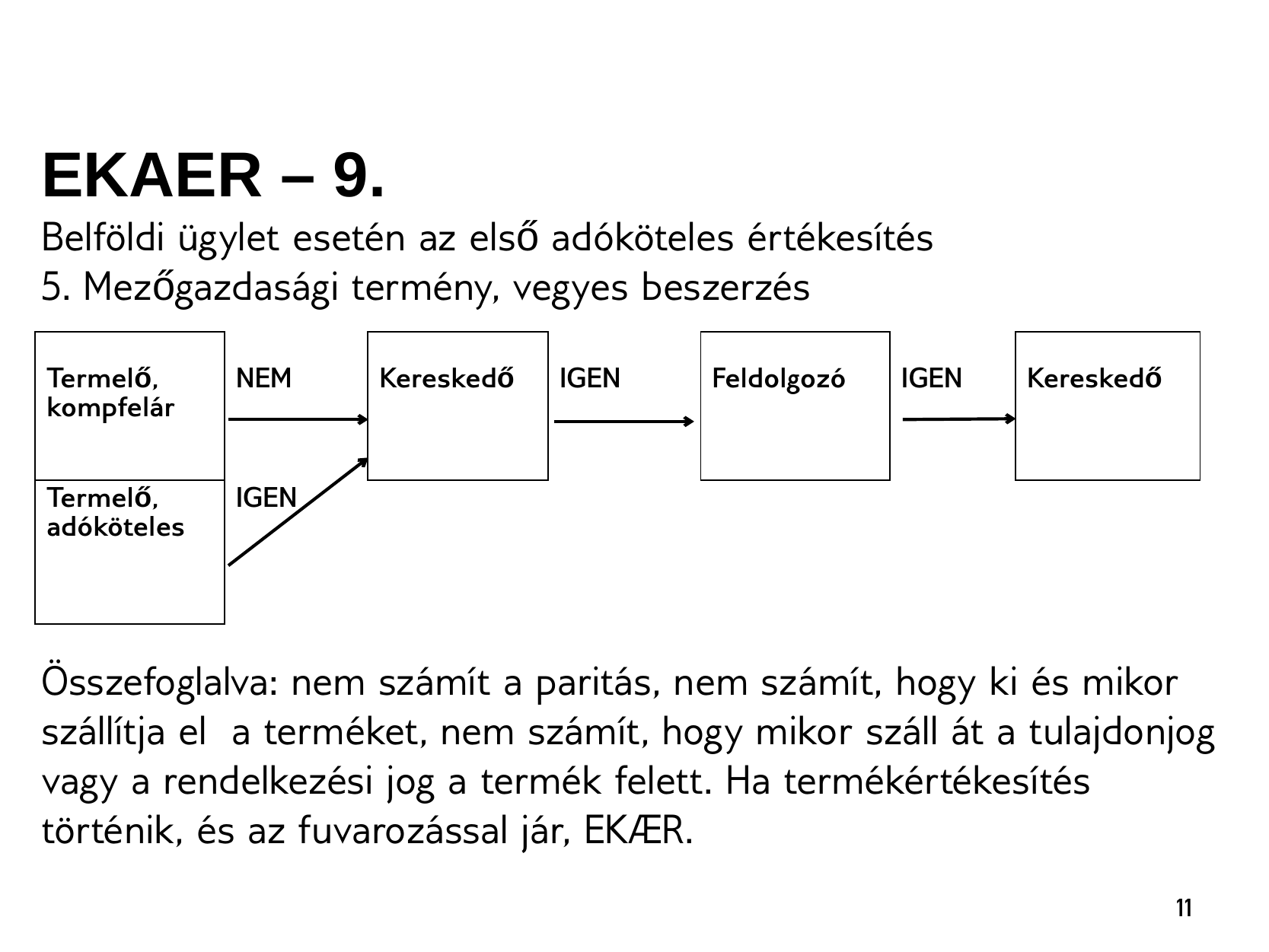

EKAER – 9.
Belföldi ügylet esetén az első adóköteles értékesítés
5. Mezőgazdasági termény, vegyes beszerzés

Összefoglalva: nem számít a paritás, nem számít, hogy ki és mikor szállítja el  a terméket, nem számít, hogy mikor száll át a tulajdonjog vagy a rendelkezési jog a termék felett. Ha termékértékesítés történik, és az fuvarozással jár, EKAER.

| Termelő, kompfelár | NEM | Kereskedő | IGEN | Feldolgozó | IGEN | Kereskedő |
| --- | --- | --- | --- | --- | --- | --- |
| Termelő, adóköteles | IGEN |  |  |  |  |  |
11